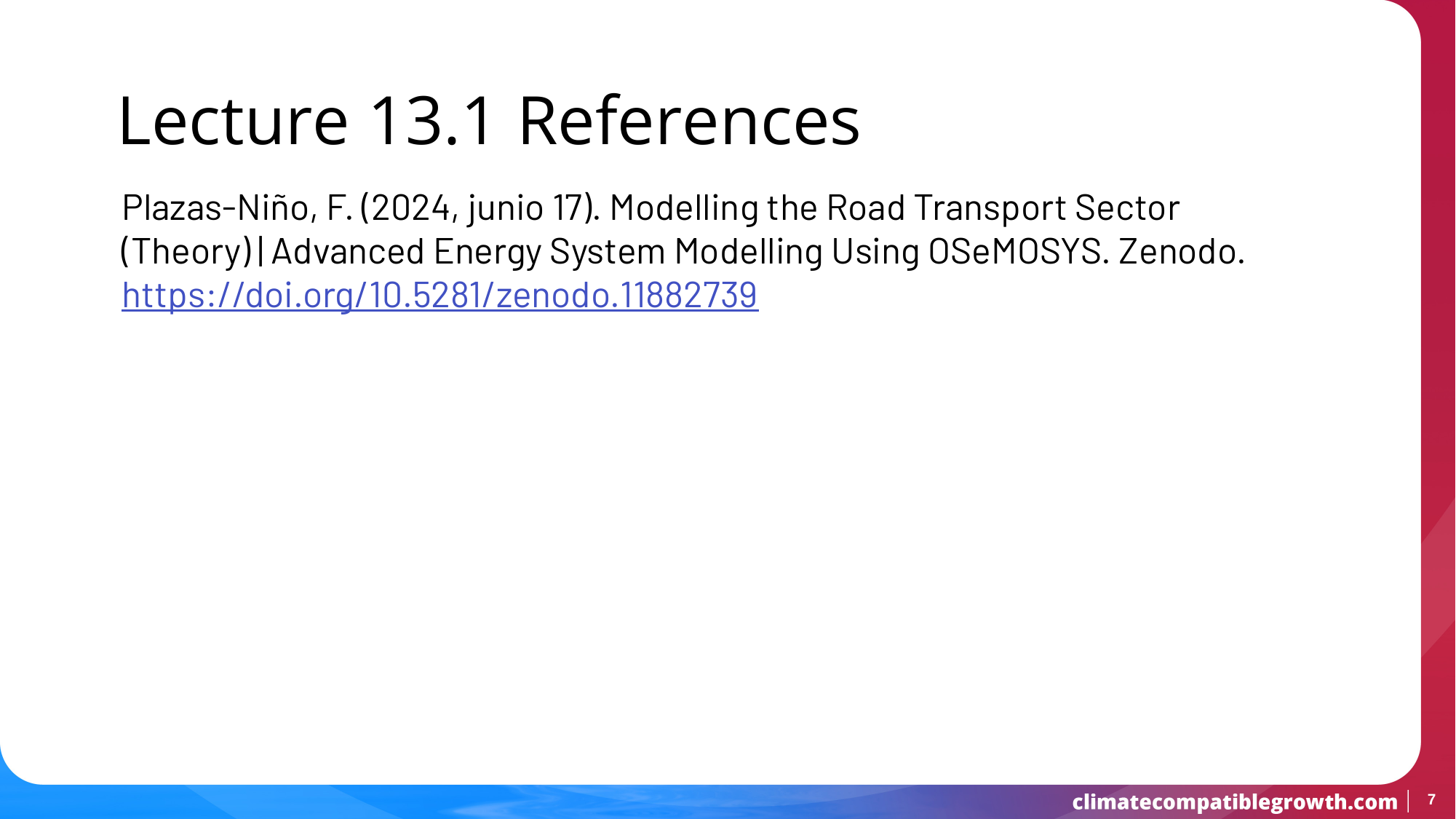

Lecture 13.1 References
Plazas-Niño, F. (2024, junio 17). Modelling the Road Transport Sector (Theory) | Advanced Energy System Modelling Using OSeMOSYS. Zenodo. https://doi.org/10.5281/zenodo.11882739

7